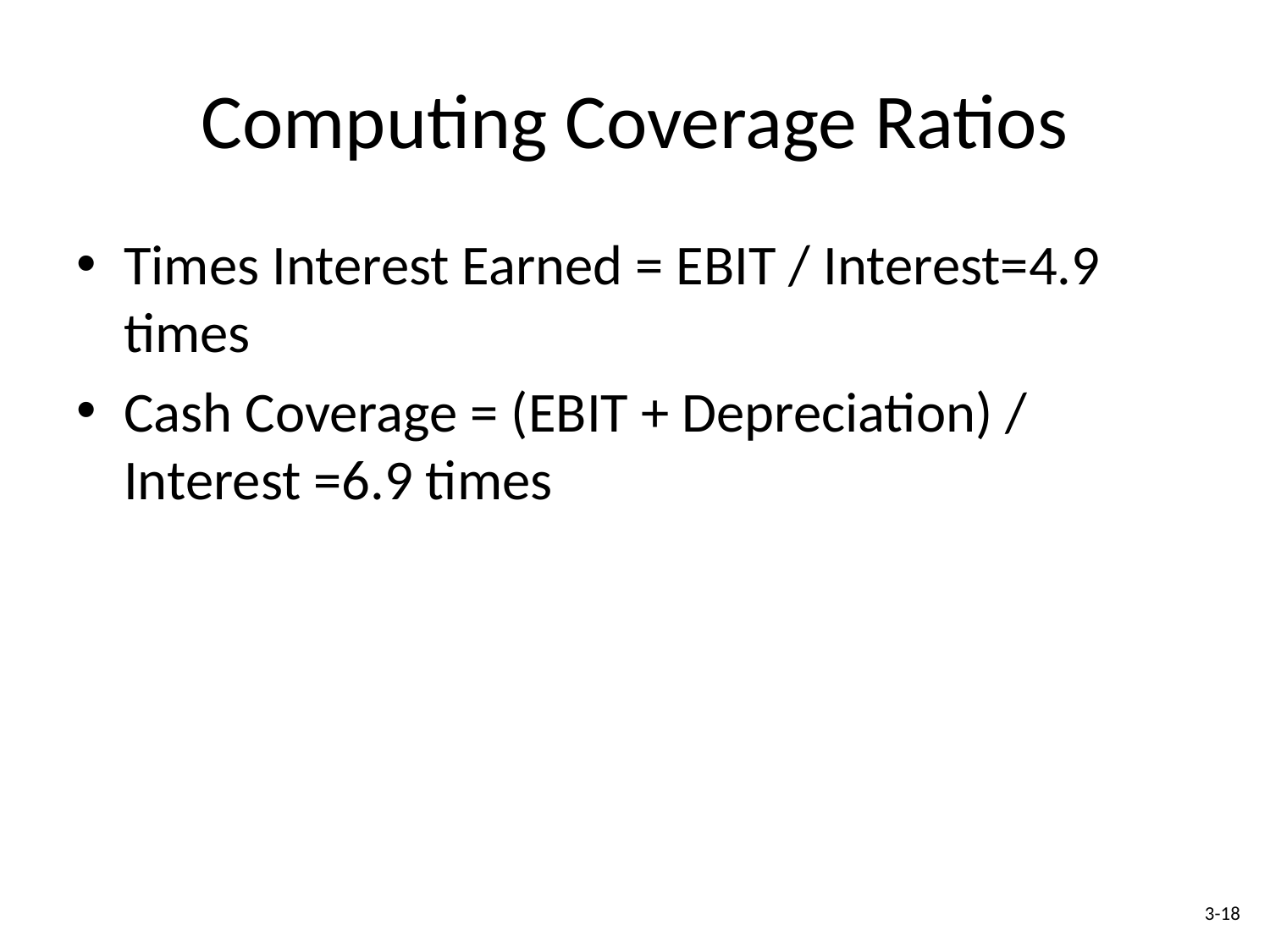

# Computing Coverage Ratios
Times Interest Earned = EBIT / Interest=4.9 times
Cash Coverage = (EBIT + Depreciation) / Interest =6.9 times
3-18